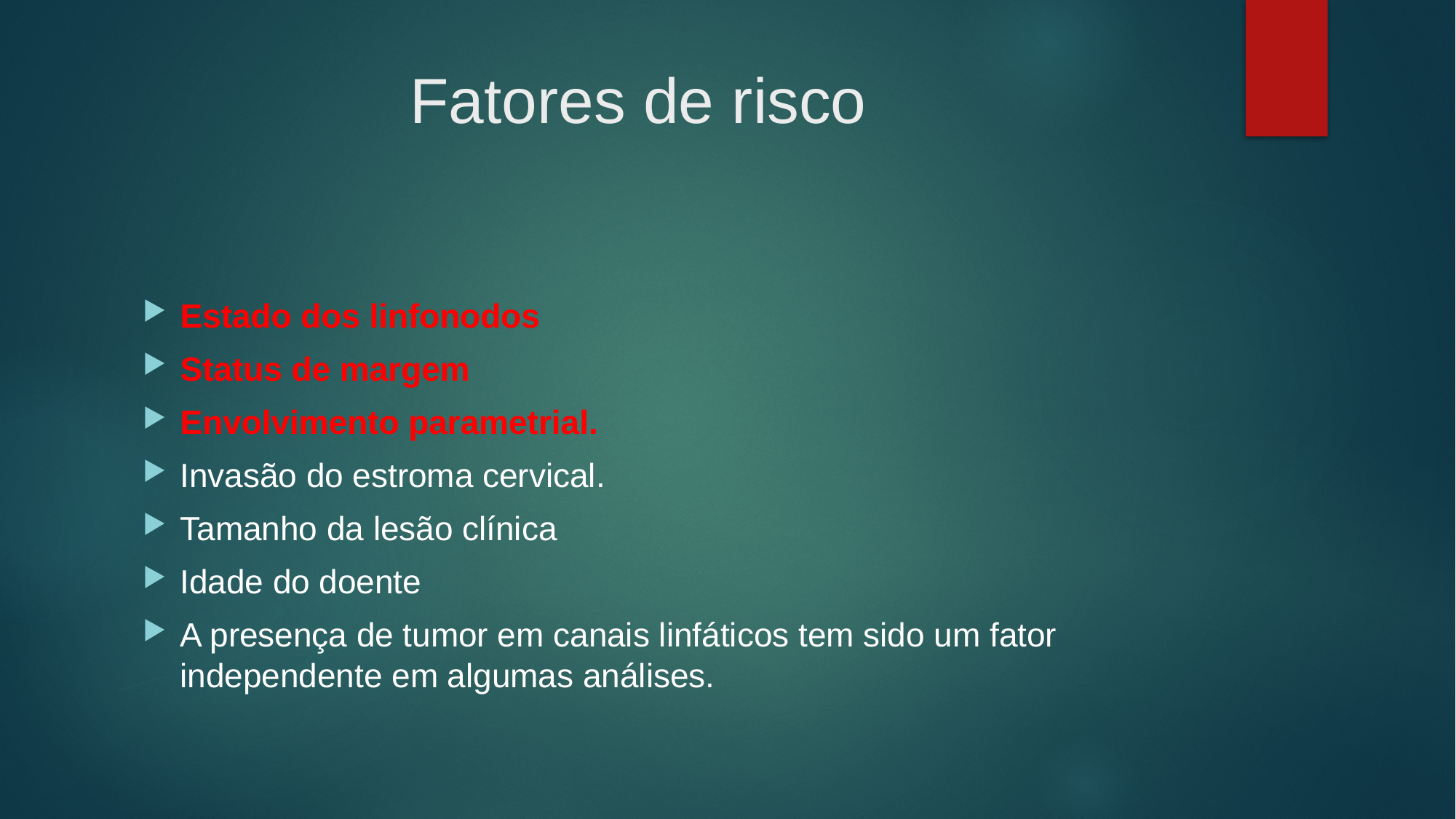

# Fatores de risco

Estado dos linfonodos
Status de margem
Envolvimento parametrial.
Invasão do estroma cervical.
Tamanho da lesão clínica
Idade do doente
A presença de tumor em canais linfáticos tem sido um fator independente em algumas análises.